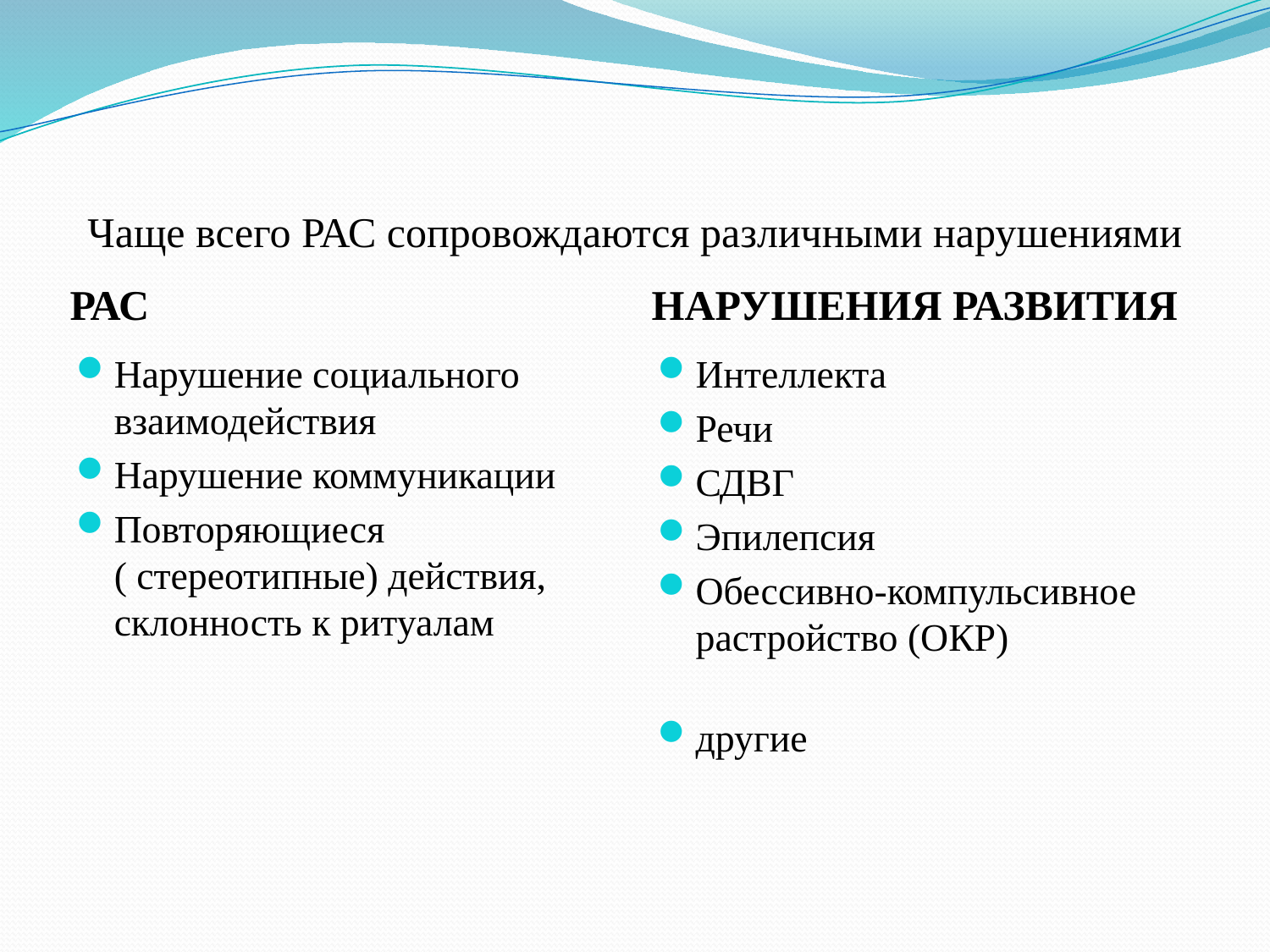

# Чаще всего РАС сопровождаются различными нарушениями
РАС
НАРУШЕНИЯ РАЗВИТИЯ
Нарушение социального взаимодействия
Нарушение коммуникации
Повторяющиеся ( стереотипные) действия, склонность к ритуалам
Интеллекта
Речи
СДВГ
Эпилепсия
Обессивно-компульсивное растройство (ОКР)
другие